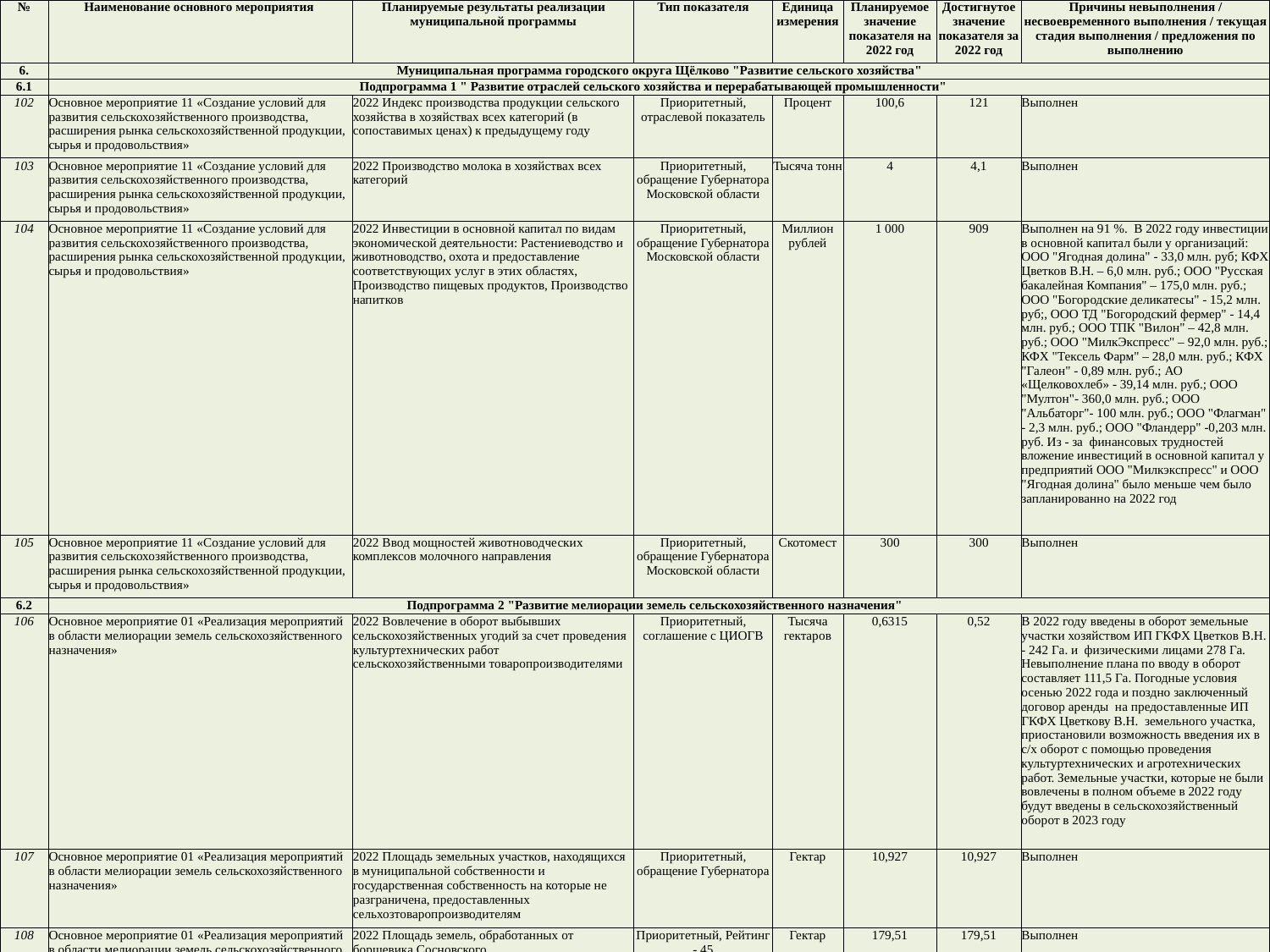

| № | Наименование основного мероприятия | Планируемые результаты реализации муниципальной программы | Тип показателя | Единица измерения | Планируемое значение показателя на 2022 год | Достигнутое значение показателя за 2022 год | Причины невыполнения / несвоевременного выполнения / текущая стадия выполнения / предложения по выполнению |
| --- | --- | --- | --- | --- | --- | --- | --- |
| 6. | Муниципальная программа городского округа Щёлково "Развитие сельского хозяйства" |  |  |  |  |  |  |
| 6.1 | Подпрограмма 1 " Развитие отраслей сельского хозяйства и перерабатывающей промышленности" |  |  |  |  |  |  |
| 102 | Основное мероприятие 11 «Создание условий для развития сельскохозяйственного производства, расширения рынка сельскохозяйственной продукции, сырья и продовольствия» | 2022 Индекс производства продукции сельского хозяйства в хозяйствах всех категорий (в сопоставимых ценах) к предыдущему году | Приоритетный, отраслевой показатель | Процент | 100,6 | 121 | Выполнен |
| 103 | Основное мероприятие 11 «Создание условий для развития сельскохозяйственного производства, расширения рынка сельскохозяйственной продукции, сырья и продовольствия» | 2022 Производство молока в хозяйствах всех категорий | Приоритетный, обращение Губернатора Московской области | Тысяча тонн | 4 | 4,1 | Выполнен |
| 104 | Основное мероприятие 11 «Создание условий для развития сельскохозяйственного производства, расширения рынка сельскохозяйственной продукции, сырья и продовольствия» | 2022 Инвестиции в основной капитал по видам экономической деятельности: Растениеводство и животноводство, охота и предоставление соответствующих услуг в этих областях, Производство пищевых продуктов, Производство напитков | Приоритетный, обращение Губернатора Московской области | Миллион рублей | 1 000 | 909 | Выполнен на 91 %. В 2022 году инвестиции в основной капитал были у организаций: ООО "Ягодная долина" - 33,0 млн. руб; КФХ Цветков В.Н. – 6,0 млн. руб.; ООО "Русская бакалейная Компания" – 175,0 млн. руб.; ООО "Богородские деликатесы" - 15,2 млн. руб;, ООО ТД "Богородский фермер" - 14,4 млн. руб.; ООО ТПК "Вилон" – 42,8 млн. руб.; ООО "МилкЭкспресс" – 92,0 млн. руб.; КФХ "Тексель Фарм" – 28,0 млн. руб.; КФХ "Галеон" - 0,89 млн. руб.; АО «Щелковохлеб» - 39,14 млн. руб.; ООО "Мултон"- 360,0 млн. руб.; ООО "Альбаторг"- 100 млн. руб.; ООО "Флагман" - 2,3 млн. руб.; ООО "Фландерр" -0,203 млн. руб. Из - за финансовых трудностей вложение инвестиций в основной капитал у предприятий ООО "Милкэкспресс" и ООО "Ягодная долина" было меньше чем было запланированно на 2022 год |
| 105 | Основное мероприятие 11 «Создание условий для развития сельскохозяйственного производства, расширения рынка сельскохозяйственной продукции, сырья и продовольствия» | 2022 Ввод мощностей животноводческих комплексов молочного направления | Приоритетный, обращение Губернатора Московской области | Скотомест | 300 | 300 | Выполнен |
| 6.2 | Подпрограмма 2 "Развитие мелиорации земель сельскохозяйственного назначения" |  |  |  |  |  |  |
| 106 | Основное мероприятие 01 «Реализация мероприятий в области мелиорации земель сельскохозяйственного назначения» | 2022 Вовлечение в оборот выбывших сельскохозяйственных угодий за счет проведения культуртехнических работ сельскохозяйственными товаропроизводителями | Приоритетный, соглашение с ЦИОГВ | Тысяча гектаров | 0,6315 | 0,52 | В 2022 году введены в оборот земельные участки хозяйством ИП ГКФХ Цветков В.Н. - 242 Га. и физическими лицами 278 Га. Невыполнение плана по вводу в оборот составляет 111,5 Га. Погодные условия осенью 2022 года и поздно заключенный договор аренды на предоставленные ИП ГКФХ Цветкову В.Н. земельного участка, приостановили возможность введения их в с/х оборот с помощью проведения культуртехнических и агротехнических работ. Земельные участки, которые не были вовлечены в полном объеме в 2022 году будут введены в сельскохозяйственный оборот в 2023 году |
| 107 | Основное мероприятие 01 «Реализация мероприятий в области мелиорации земель сельскохозяйственного назначения» | 2022 Площадь земельных участков, находящихся в муниципальной собственности и государственная собственность на которые не разграничена, предоставленных сельхозтоваропроизводителям | Приоритетный, обращение Губернатора | Гектар | 10,927 | 10,927 | Выполнен |
| 108 | Основное мероприятие 01 «Реализация мероприятий в области мелиорации земель сельскохозяйственного назначения» | 2022 Площадь земель, обработанных от борщевика Сосновского | Приоритетный, Рейтинг - 45 | Гектар | 179,51 | 179,51 | Выполнен |